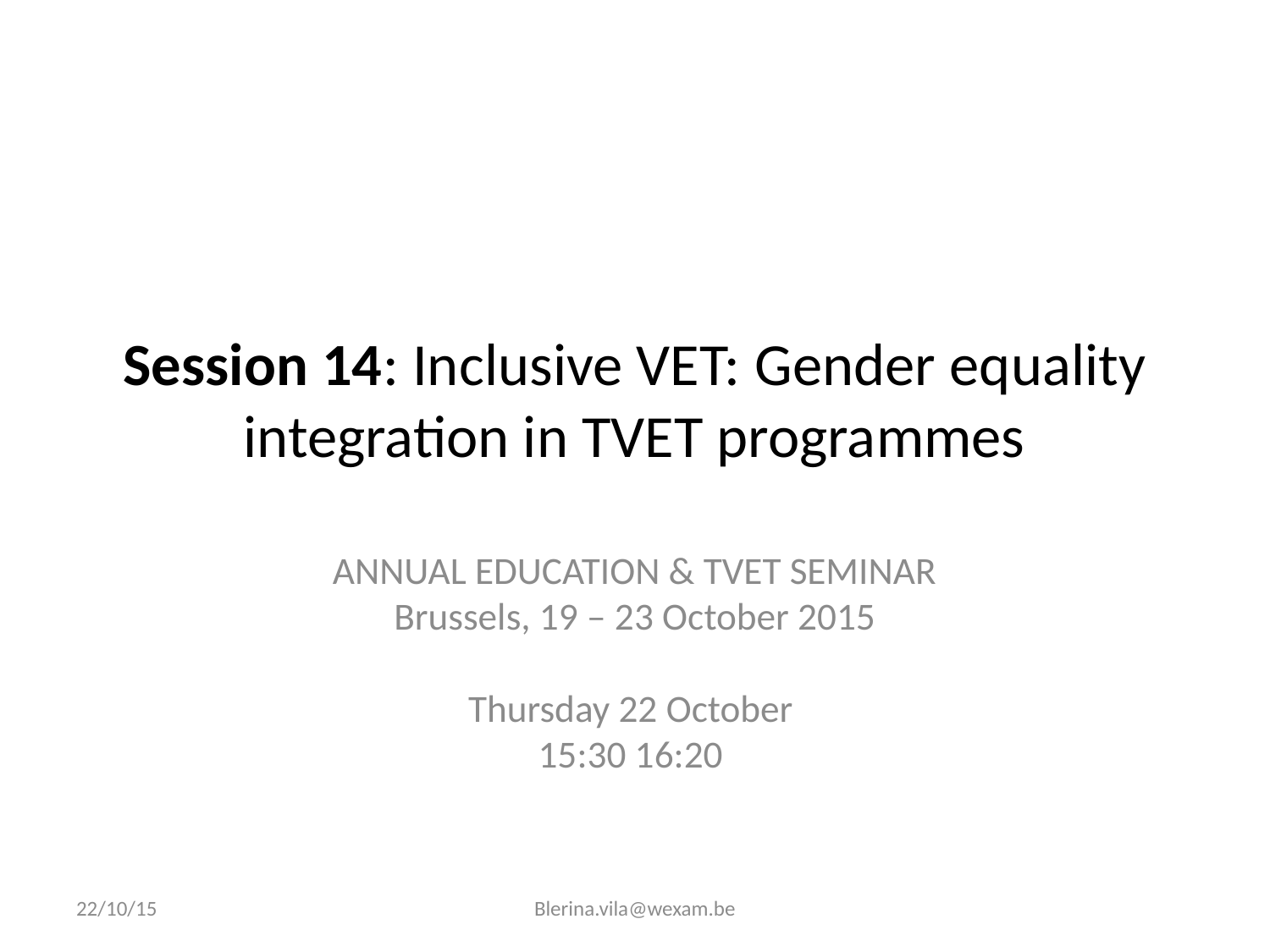

# Session 14: Inclusive VET: Gender equality integration in TVET programmes
ANNUAL EDUCATION & TVET SEMINAR
Brussels, 19 – 23 October 2015
 
Thursday 22 October
15:30 16:20
22/10/15
Blerina.vila@wexam.be